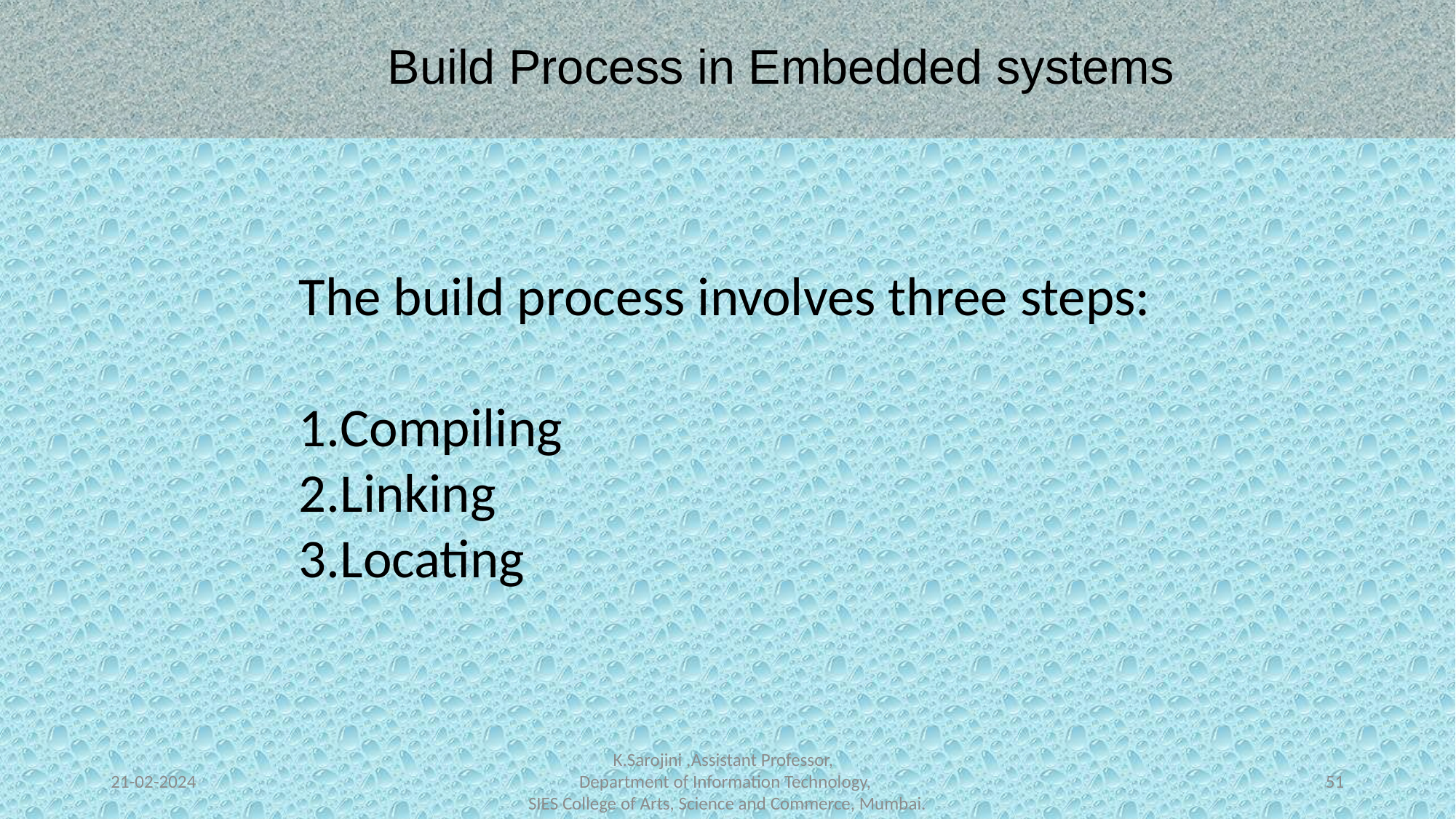

# Build Process in Embedded systems
The build process involves three steps:

Compiling
Linking
Locating
21-02-2024
K.Sarojini ,Assistant Professor,
Department of Information Technology,
SIES College of Arts, Science and Commerce, Mumbai.
51